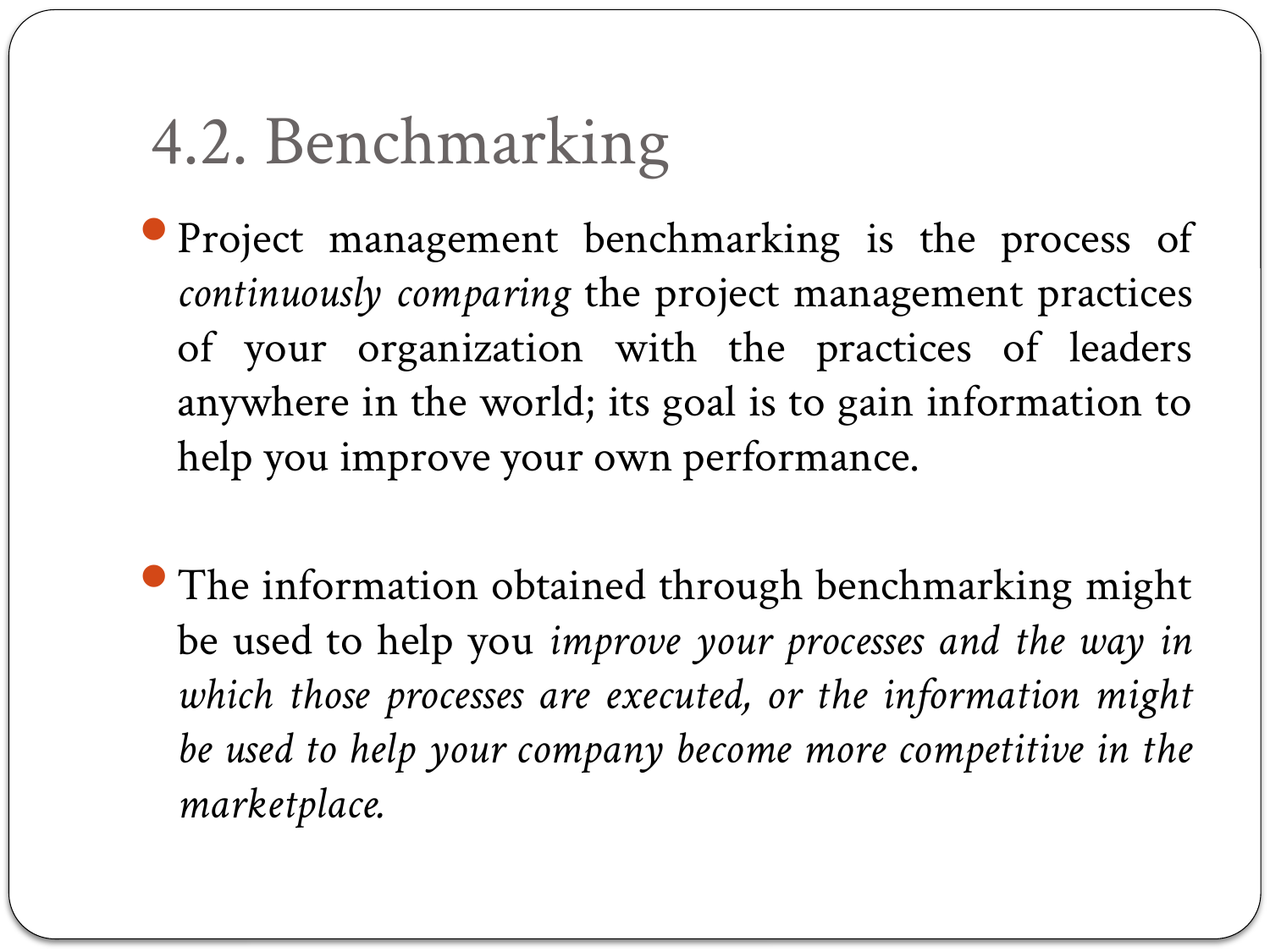

# 4.2. Benchmarking
Project management benchmarking is the process of continuously comparing the project management practices of your organization with the practices of leaders anywhere in the world; its goal is to gain information to help you improve your own performance.

The information obtained through benchmarking might be used to help you improve your processes and the way in which those processes are executed, or the information might be used to help your company become more competitive in the marketplace.